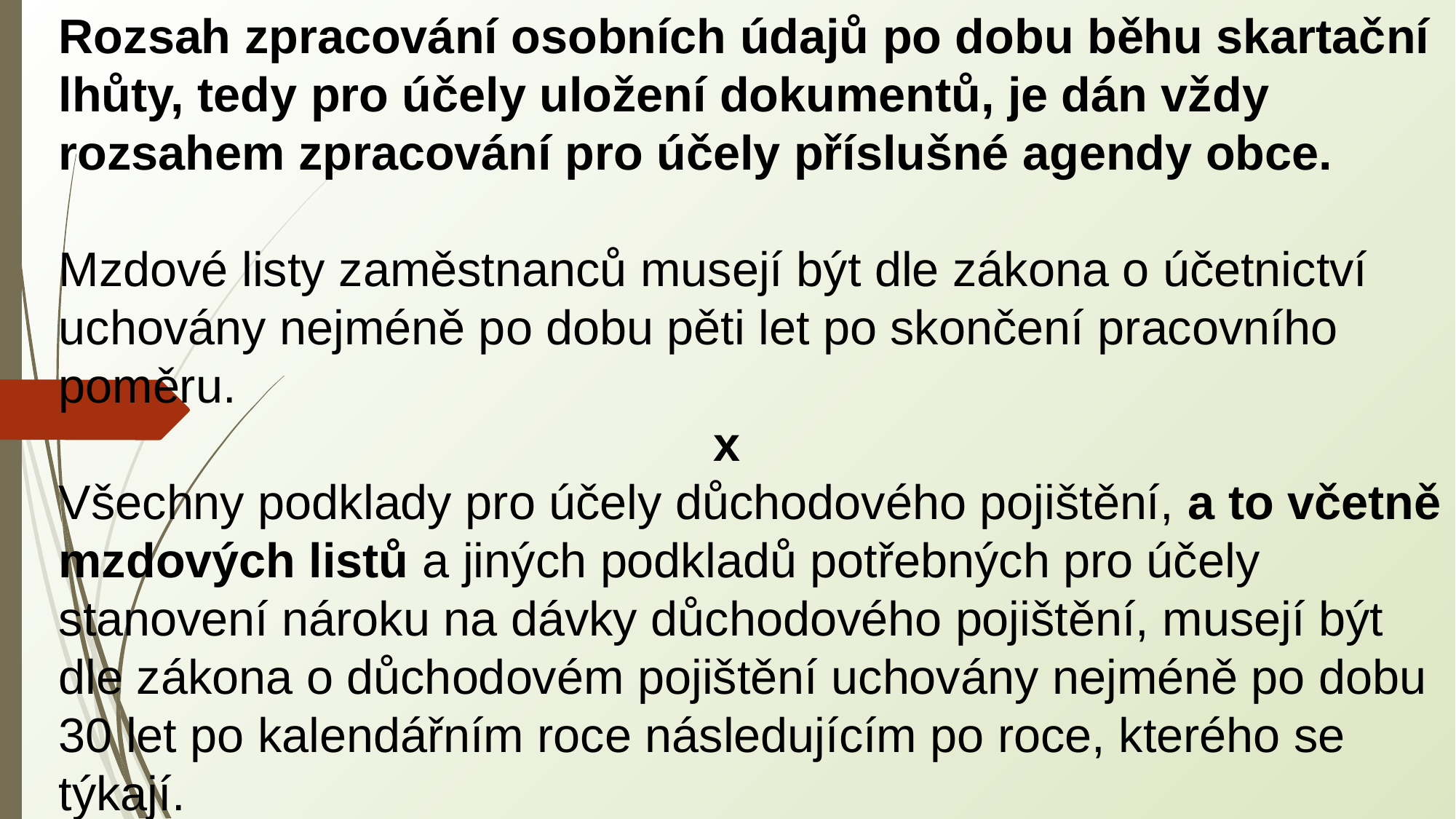

Rozsah zpracování osobních údajů po dobu běhu skartační lhůty, tedy pro účely uložení dokumentů, je dán vždy rozsahem zpracování pro účely příslušné agendy obce.

Mzdové listy zaměstnanců musejí být dle zákona o účetnictví uchovány nejméně po dobu pěti let po skončení pracovního poměru.
						x
Všechny podklady pro účely důchodového pojištění, a to včetně mzdových listů a jiných podkladů potřebných pro účely stanovení nároku na dávky důchodového pojištění, musejí být dle zákona o důchodovém pojištění uchovány nejméně po dobu 30 let po kalendářním roce následujícím po roce, kterého se týkají.